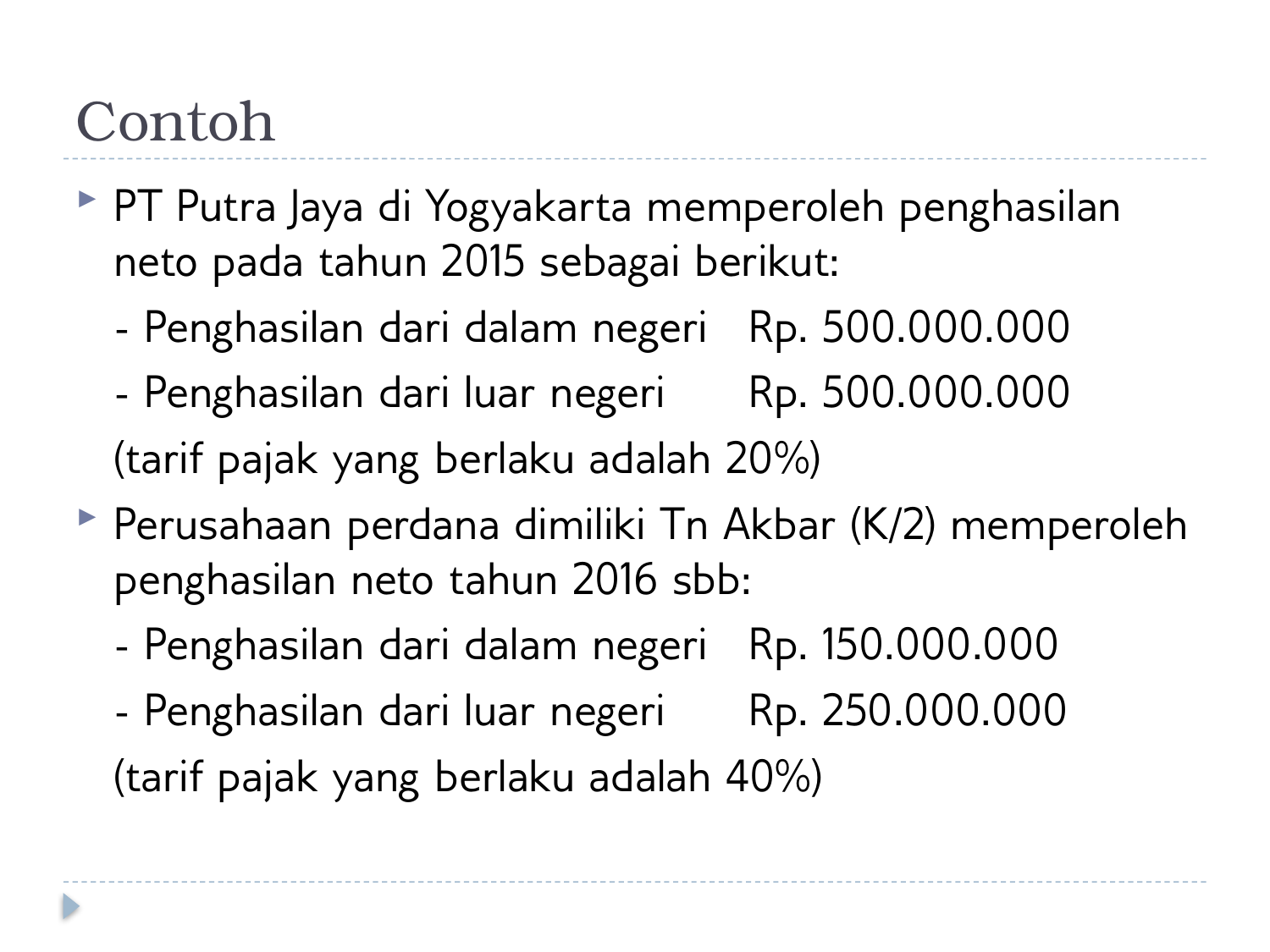

# Contoh
PT Putra Jaya di Yogyakarta memperoleh penghasilan neto pada tahun 2015 sebagai berikut:
	- Penghasilan dari dalam negeri 	Rp. 500.000.000
	- Penghasilan dari luar negeri	Rp. 500.000.000
	(tarif pajak yang berlaku adalah 20%)
Perusahaan perdana dimiliki Tn Akbar (K/2) memperoleh penghasilan neto tahun 2016 sbb:
	- Penghasilan dari dalam negeri	Rp. 150.000.000
	- Penghasilan dari luar negeri	Rp. 250.000.000
	(tarif pajak yang berlaku adalah 40%)